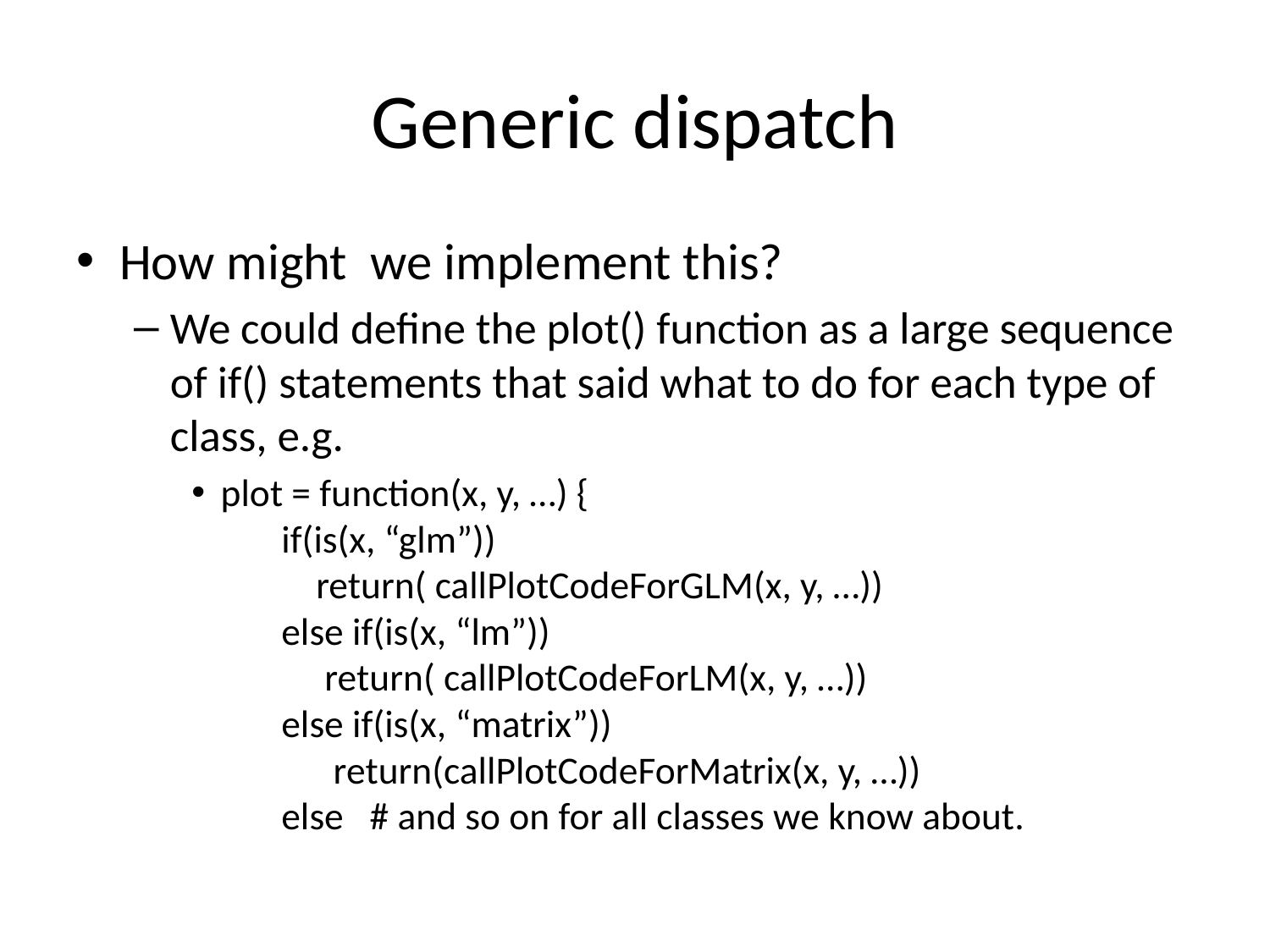

# Generic dispatch
How might  we implement this?
We could define the plot() function as a large sequence of if() statements that said what to do for each type of class, e.g.
plot = function(x, y, …) {
       if(is(x, “glm”))
           return( callPlotCodeForGLM(x, y, …))
       else if(is(x, “lm”))
            return( callPlotCodeForLM(x, y, …))
       else if(is(x, “matrix”))
             return(callPlotCodeForMatrix(x, y, …))
       else   # and so on for all classes we know about.